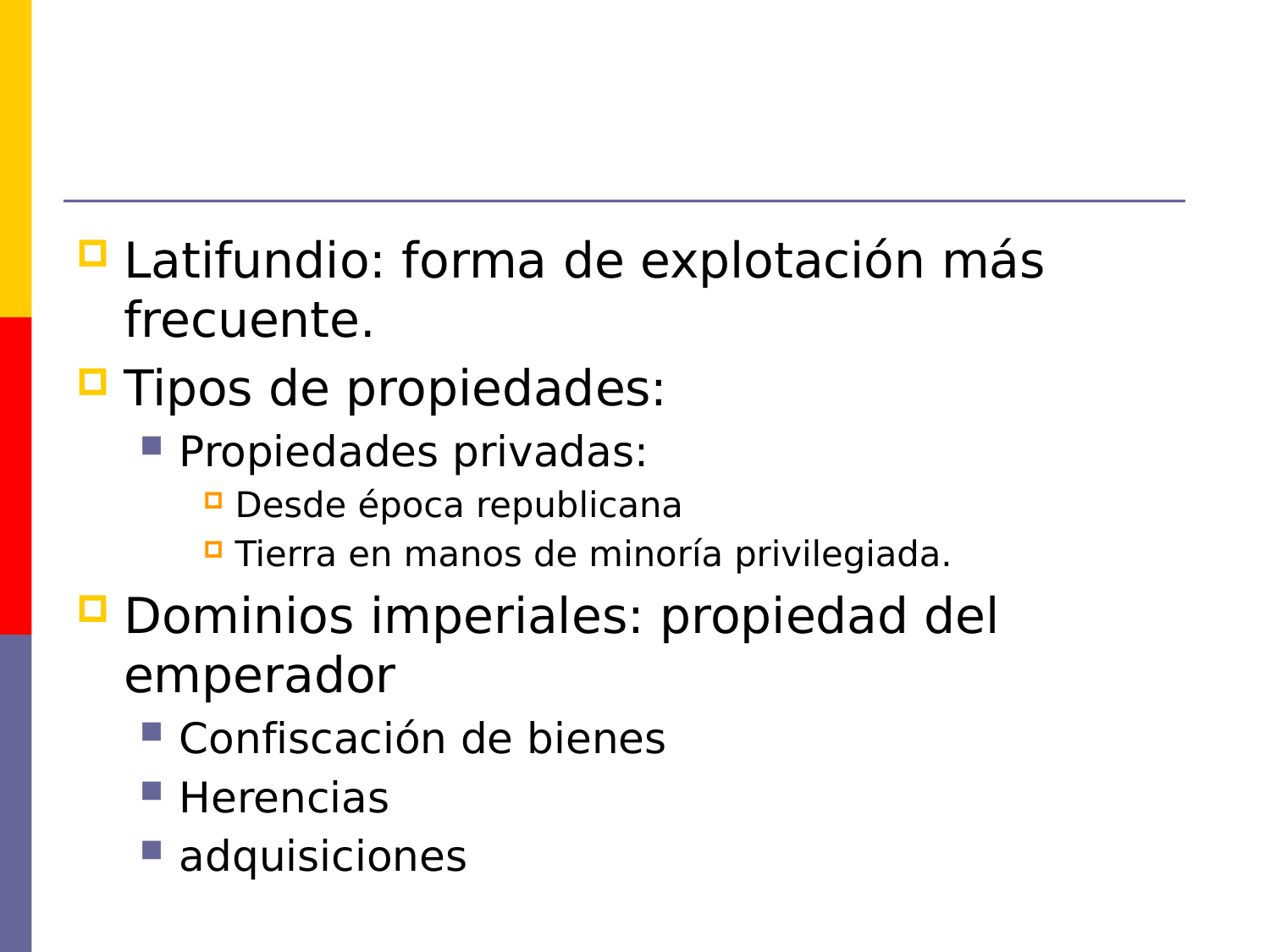

#
Latifundio: forma de explotación más frecuente.
Tipos de propiedades:
Propiedades privadas:
Desde época republicana
Tierra en manos de minoría privilegiada.
Dominios imperiales: propiedad del emperador
Confiscación de bienes
Herencias
adquisiciones